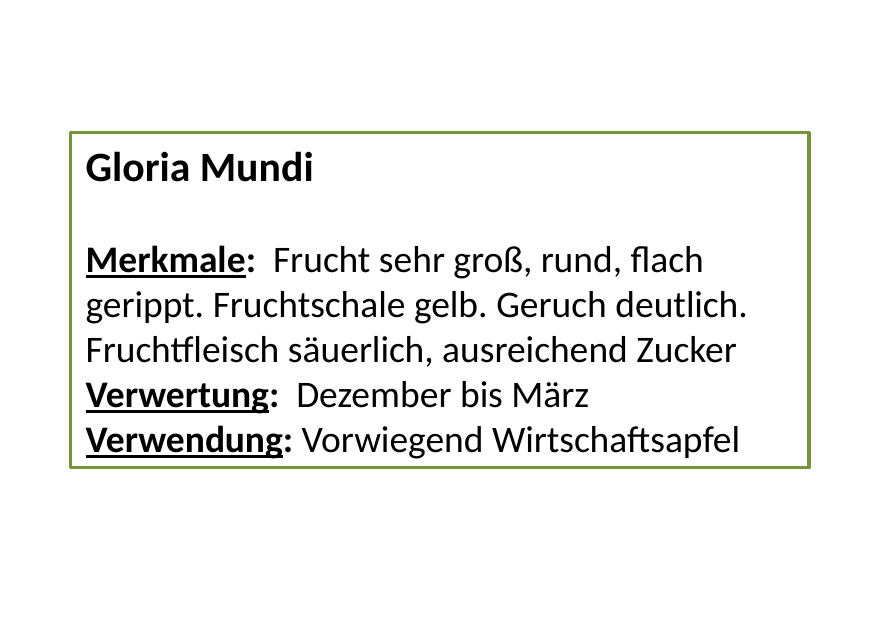

Gloria Mundi

Merkmale:  Frucht sehr groß, rund, flach gerippt. Fruchtschale gelb. Geruch deutlich. Fruchtfleisch säuerlich, ausreichend Zucker
Verwertung:  Dezember bis März
Verwendung: Vorwiegend Wirtschaftsapfel